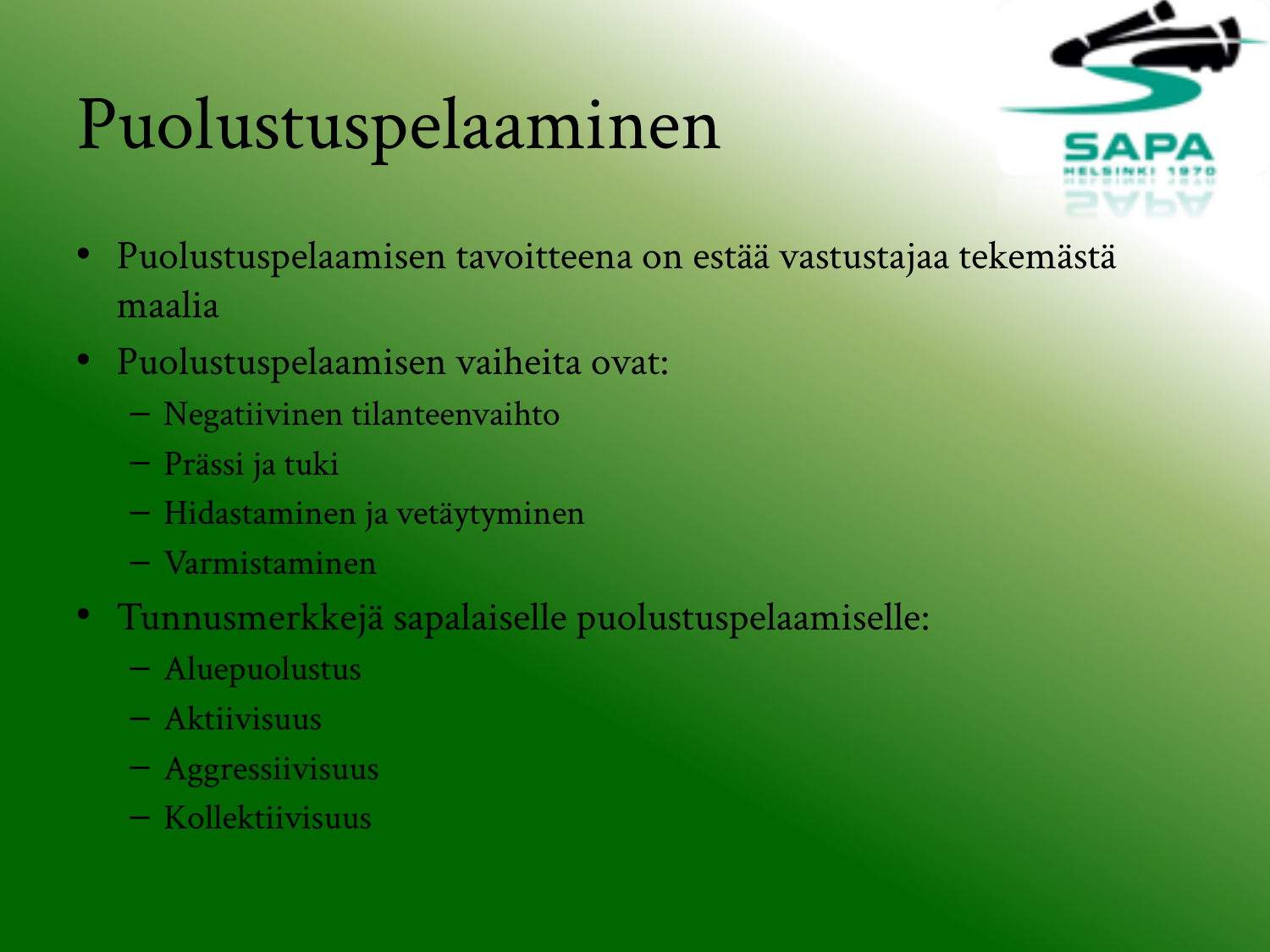

# Puolustuspelaaminen
Puolustuspelaamisen tavoitteena on estää vastustajaa tekemästä maalia
Puolustuspelaamisen vaiheita ovat:
Negatiivinen tilanteenvaihto
Prässi ja tuki
Hidastaminen ja vetäytyminen
Varmistaminen
Tunnusmerkkejä sapalaiselle puolustuspelaamiselle:
Aluepuolustus
Aktiivisuus
Aggressiivisuus
Kollektiivisuus